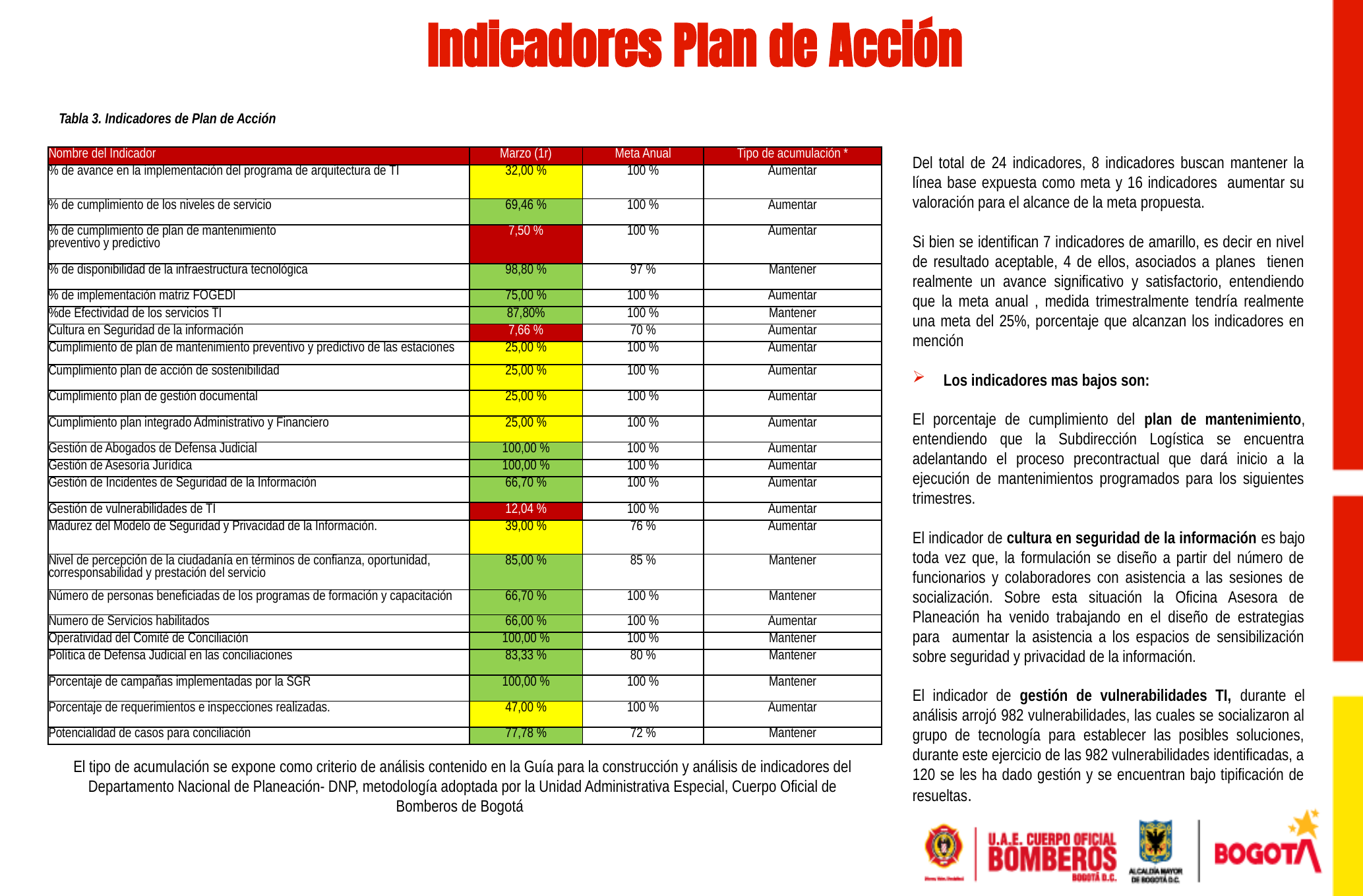

Indicadores Plan de Acción
Tabla 3. Indicadores de Plan de Acción
| Nombre del Indicador | Marzo (1r) | Meta Anual | Tipo de acumulación \* |
| --- | --- | --- | --- |
| % de avance en la implementación del programa de arquitectura de TI | 32,00 % | 100 % | Aumentar |
| % de cumplimiento de los niveles de servicio | 69,46 % | 100 % | Aumentar |
| % de cumplimiento de plan de mantenimiento preventivo y predictivo | 7,50 % | 100 % | Aumentar |
| % de disponibilidad de la infraestructura tecnológica | 98,80 % | 97 % | Mantener |
| % de implementación matriz FOGEDI | 75,00 % | 100 % | Aumentar |
| %de Efectividad de los servicios TI | 87,80% | 100 % | Mantener |
| Cultura en Seguridad de la información | 7,66 % | 70 % | Aumentar |
| Cumplimiento de plan de mantenimiento preventivo y predictivo de las estaciones | 25,00 % | 100 % | Aumentar |
| Cumplimiento plan de acción de sostenibilidad | 25,00 % | 100 % | Aumentar |
| Cumplimiento plan de gestión documental | 25,00 % | 100 % | Aumentar |
| Cumplimiento plan integrado Administrativo y Financiero | 25,00 % | 100 % | Aumentar |
| Gestión de Abogados de Defensa Judicial | 100,00 % | 100 % | Aumentar |
| Gestión de Asesoría Jurídica | 100,00 % | 100 % | Aumentar |
| Gestión de Incidentes de Seguridad de la Información | 66,70 % | 100 % | Aumentar |
| Gestión de vulnerabilidades de TI | 12,04 % | 100 % | Aumentar |
| Madurez del Modelo de Seguridad y Privacidad de la Información. | 39,00 % | 76 % | Aumentar |
| Nivel de percepción de la ciudadanía en términos de confianza, oportunidad, corresponsabilidad y prestación del servicio | 85,00 % | 85 % | Mantener |
| Número de personas beneficiadas de los programas de formación y capacitación | 66,70 % | 100 % | Mantener |
| Numero de Servicios habilitados | 66,00 % | 100 % | Aumentar |
| Operatividad del Comité de Conciliación | 100,00 % | 100 % | Mantener |
| Política de Defensa Judicial en las conciliaciones | 83,33 % | 80 % | Mantener |
| Porcentaje de campañas implementadas por la SGR | 100,00 % | 100 % | Mantener |
| Porcentaje de requerimientos e inspecciones realizadas. | 47,00 % | 100 % | Aumentar |
| Potencialidad de casos para conciliación | 77,78 % | 72 % | Mantener |
Del total de 24 indicadores, 8 indicadores buscan mantener la línea base expuesta como meta y 16 indicadores  aumentar su valoración para el alcance de la meta propuesta.

Si bien se identifican 7 indicadores de amarillo, es decir en nivel de resultado aceptable, 4 de ellos, asociados a planes  tienen realmente un avance significativo y satisfactorio, entendiendo que la meta anual , medida trimestralmente tendría realmente una meta del 25%, porcentaje que alcanzan los indicadores en mención

Los indicadores mas bajos son:

El porcentaje de cumplimiento del plan de mantenimiento, entendiendo que la Subdirección Logística se encuentra adelantando el proceso precontractual que dará inicio a la ejecución de mantenimientos programados para los siguientes trimestres.

El indicador de cultura en seguridad de la información es bajo toda vez que, la formulación se diseño a partir del número de funcionarios y colaboradores con asistencia a las sesiones de socialización. Sobre esta situación la Oficina Asesora de Planeación ha venido trabajando en el diseño de estrategias para  aumentar la asistencia a los espacios de sensibilización sobre seguridad y privacidad de la información.

El indicador de gestión de vulnerabilidades TI, durante el análisis arrojó 982 vulnerabilidades, las cuales se socializaron al grupo de tecnología para establecer las posibles soluciones, durante este ejercicio de las 982 vulnerabilidades identificadas, a 120 se les ha dado gestión y se encuentran bajo tipificación de resueltas.
El tipo de acumulación se expone como criterio de análisis contenido en la Guía para la construcción y análisis de indicadores del Departamento Nacional de Planeación- DNP, metodología adoptada por la Unidad Administrativa Especial, Cuerpo Oficial de Bomberos de Bogotá